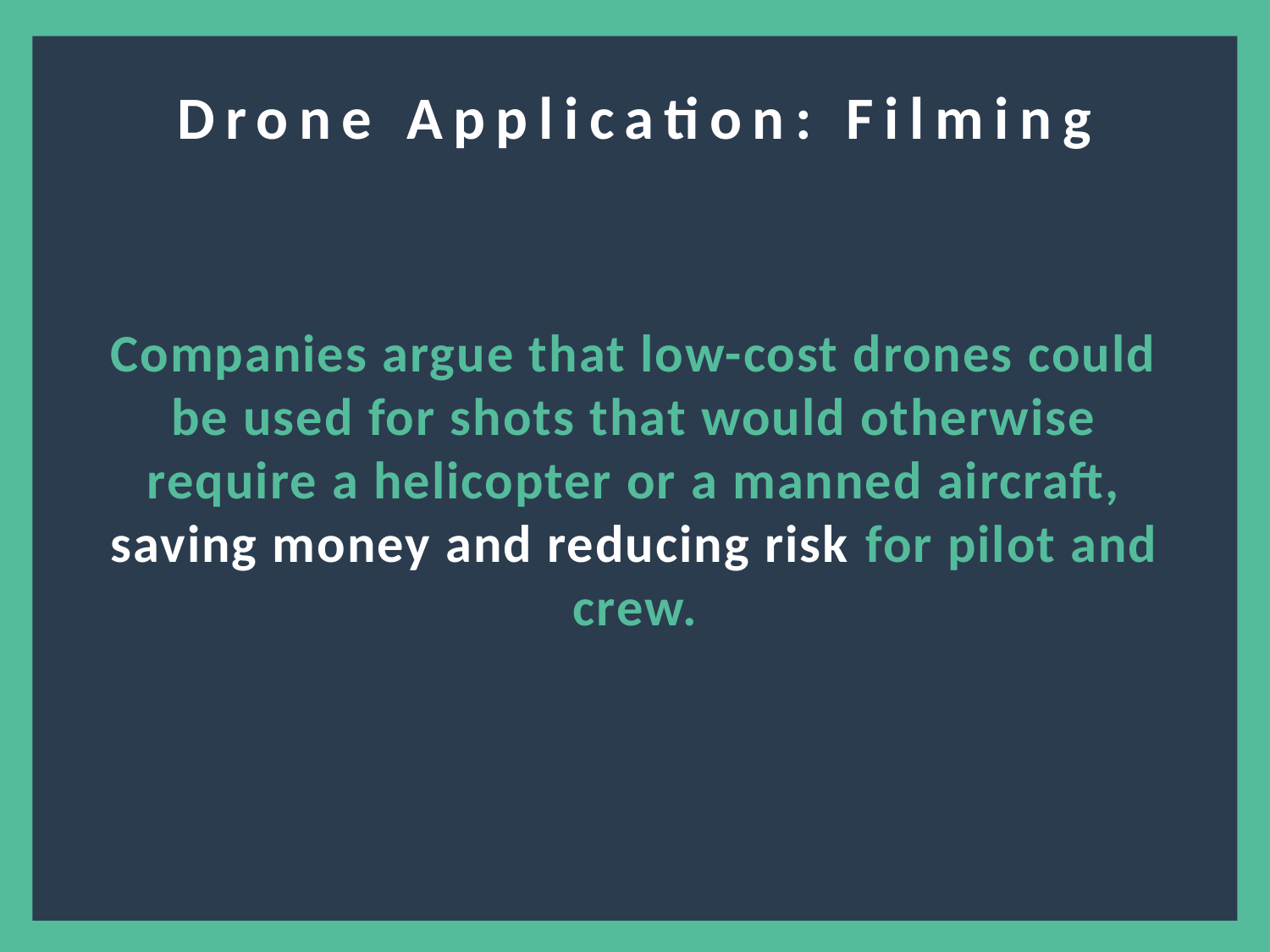

Drone Application: Filming
Companies argue that low-cost drones could be used for shots that would otherwise require a helicopter or a manned aircraft, saving money and reducing risk for pilot and crew.
3